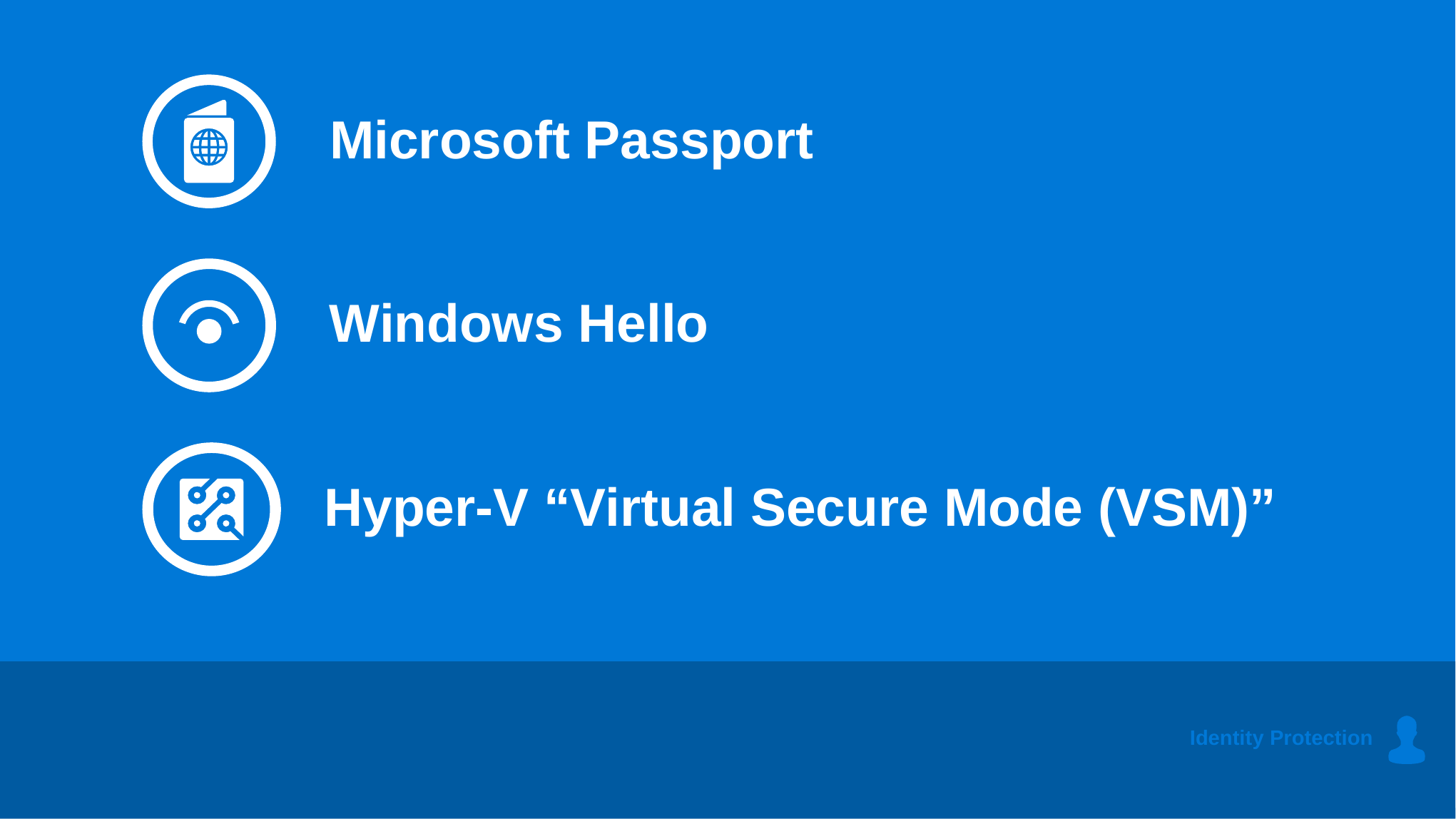

Microsoft Passport

Windows Hello

Hyper-V “Virtual Secure Mode (VSM)”

Identity Protection